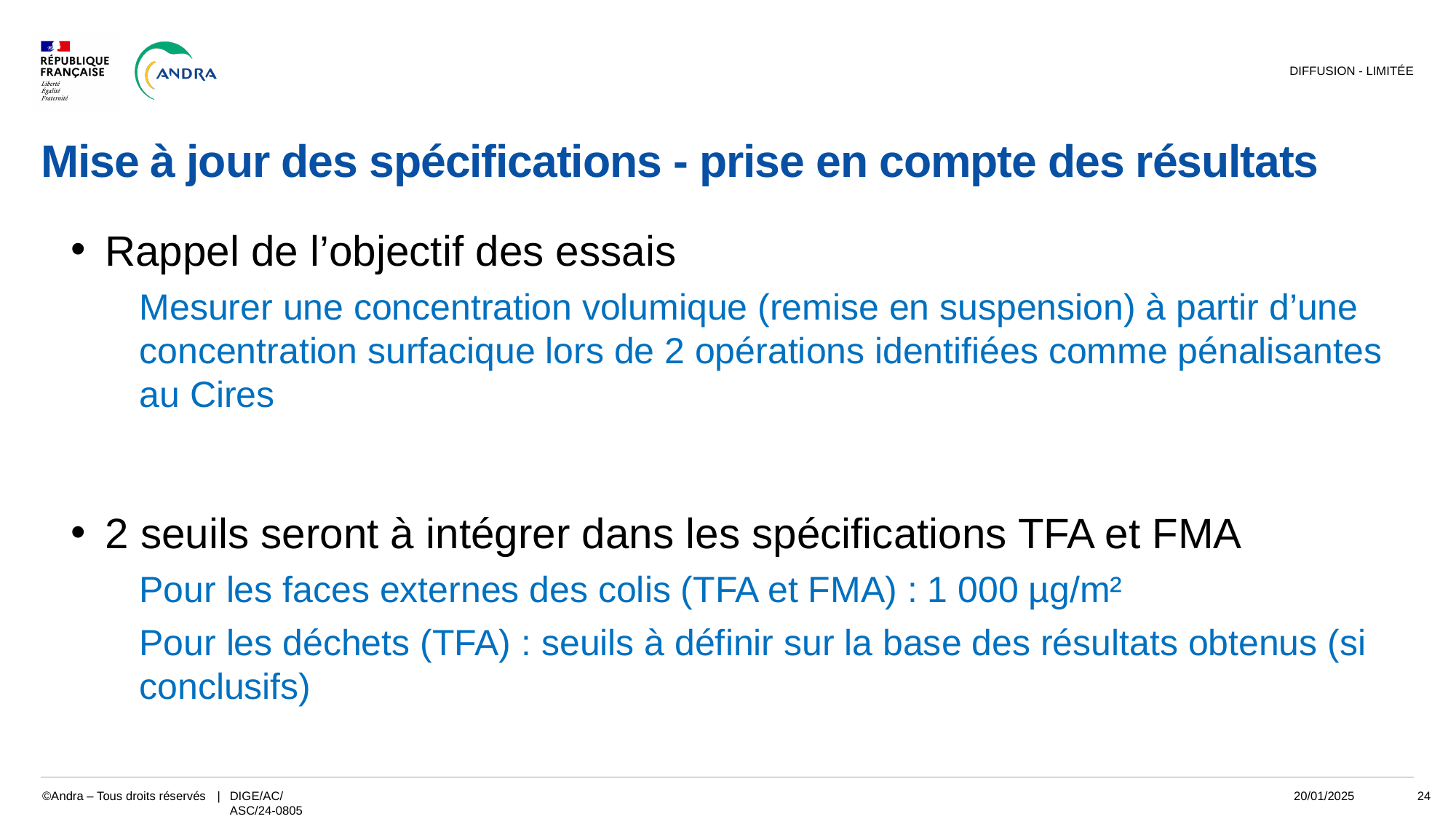

DIFFUSION - LIMITÉE
# Mise à jour des spécifications - prise en compte des résultats
Rappel de l’objectif des essais
Mesurer une concentration volumique (remise en suspension) à partir d’une concentration surfacique lors de 2 opérations identifiées comme pénalisantes au Cires

2 seuils seront à intégrer dans les spécifications TFA et FMA
Pour les faces externes des colis (TFA et FMA) : 1 000 µg/m²
Pour les déchets (TFA) : seuils à définir sur la base des résultats obtenus (si conclusifs)
DIGE/AC/ASC/24-0805